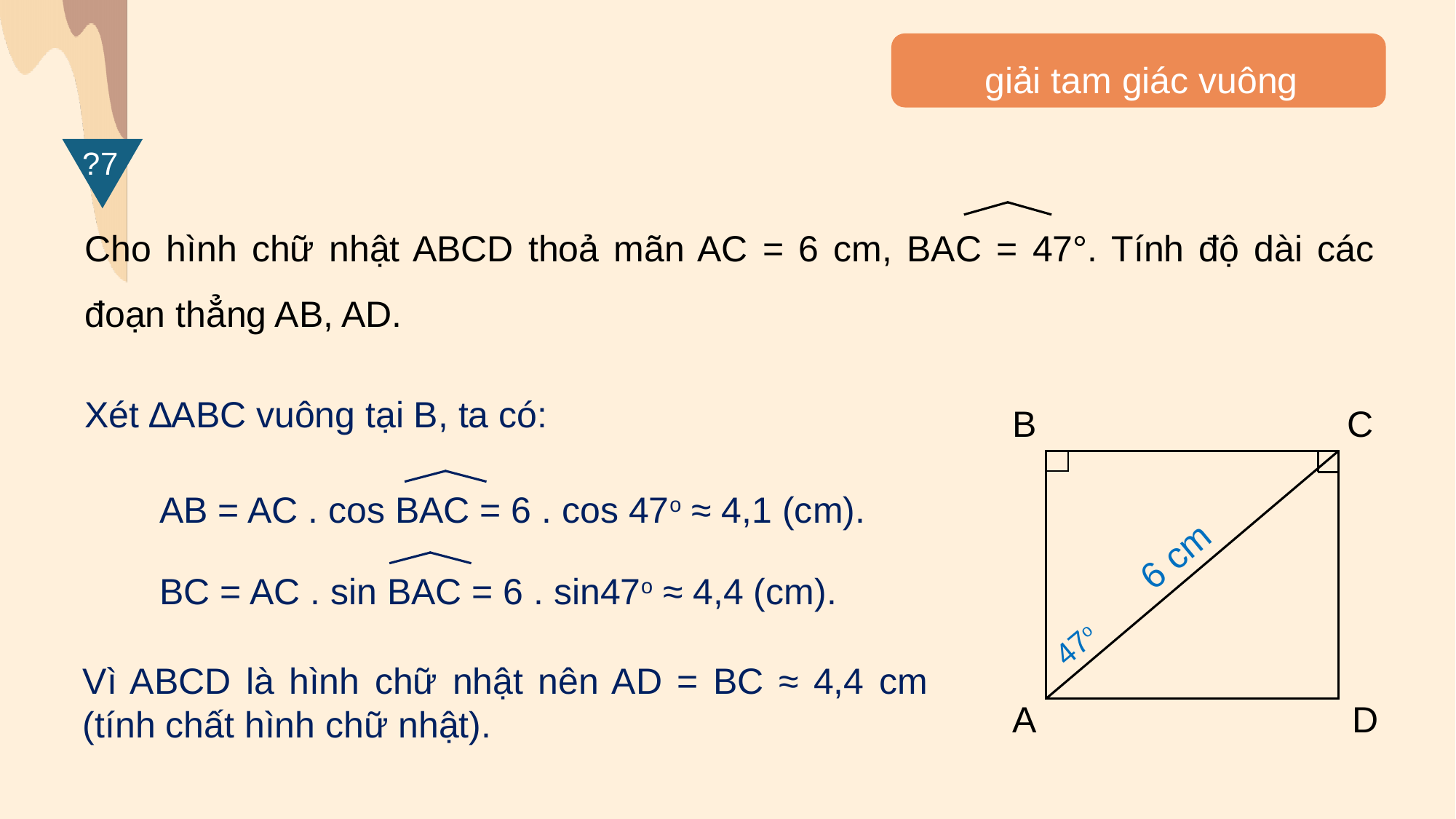

giải tam giác vuông

?7

Cho hình chữ nhật ABCD thoả mãn AC = 6 cm, BAC = 47°. Tính độ dài các đoạn thẳng AB, AD.
Xét ∆ABC vuông tại B, ta có:
B
C

AB = AC . cos BAC = 6 . cos 47o ≈ 4,1 (cm).
6 cm
BC = AC . sin BAC = 6 . sin47o ≈ 4,4 (cm).
47o
Vì ABCD là hình chữ nhật nên AD = BC ≈ 4,4 cm (tính chất hình chữ nhật).
A
D